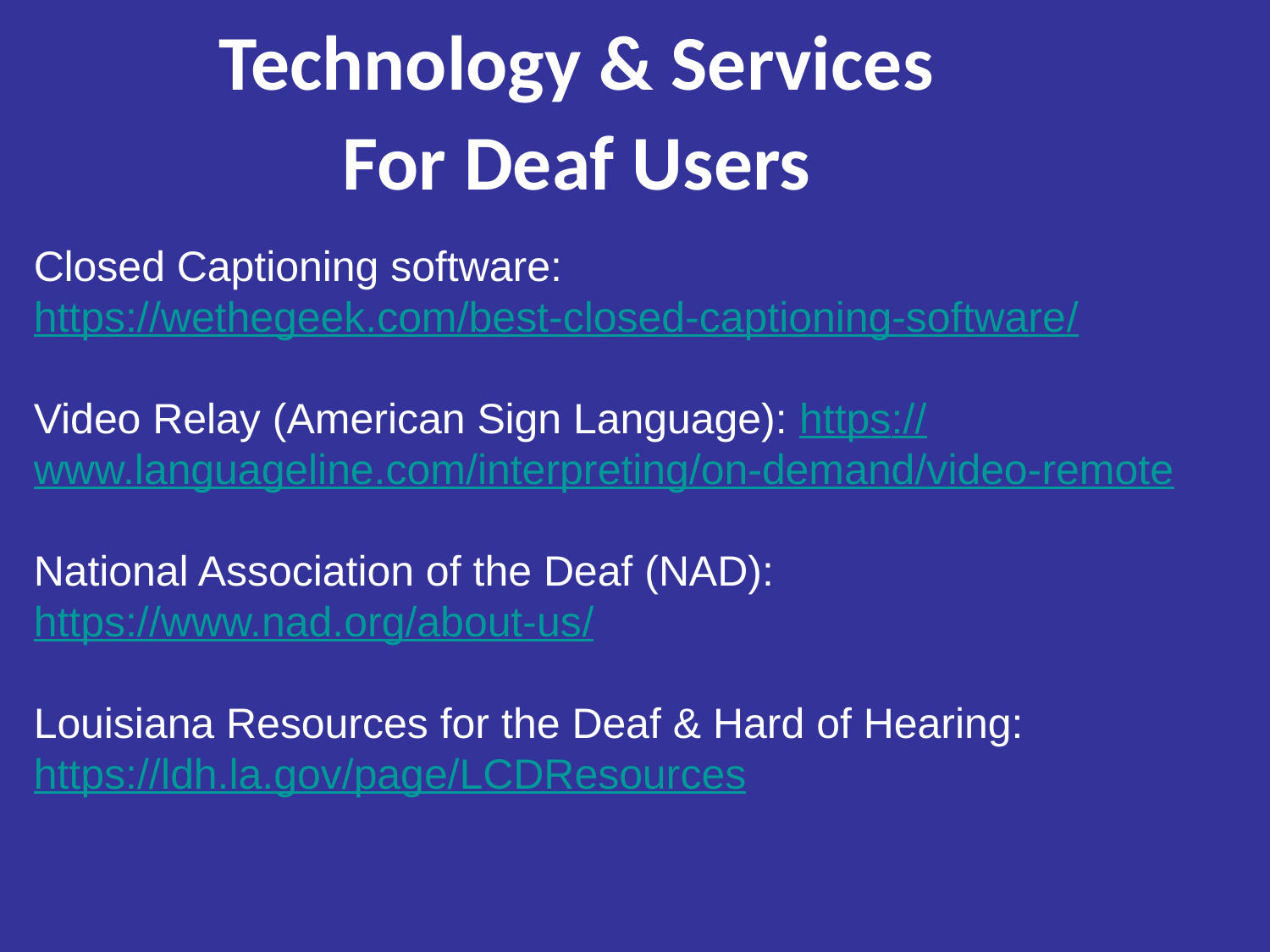

Technology & Services
For Deaf Users
Closed Captioning software: https://wethegeek.com/best-closed-captioning-software/

Video Relay (American Sign Language): https://www.languageline.com/interpreting/on-demand/video-remote

National Association of the Deaf (NAD): https://www.nad.org/about-us/

Louisiana Resources for the Deaf & Hard of Hearing:
https://ldh.la.gov/page/LCDResources